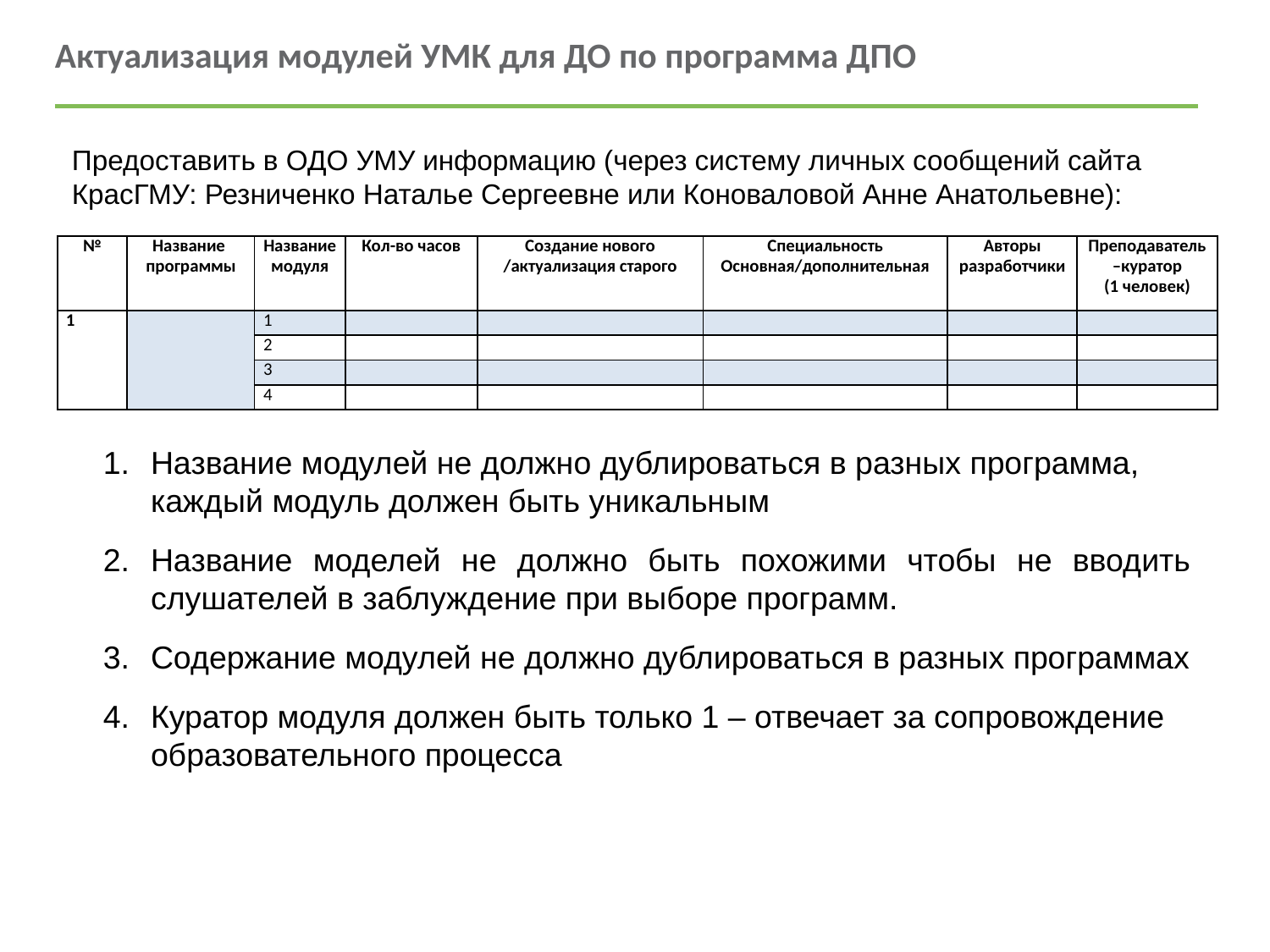

Актуализация модулей УМК для ДО по программа ДПО
Предоставить в ОДО УМУ информацию (через систему личных сообщений сайта КрасГМУ: Резниченко Наталье Сергеевне или Коноваловой Анне Анатольевне):
| № | Название программы | Название модуля | Кол-во часов | Создание нового /актуализация старого | Специальность Основная/дополнительная | Авторы разработчики | Преподаватель –куратор (1 человек) |
| --- | --- | --- | --- | --- | --- | --- | --- |
| 1 |  | 1 |  |  |  |  |  |
|  |  | 2 |  |  |  |  |  |
|  |  | 3 |  |  |  |  |  |
|  |  | 4 |  |  |  |  |  |
Название модулей не должно дублироваться в разных программа, каждый модуль должен быть уникальным
Название моделей не должно быть похожими чтобы не вводить слушателей в заблуждение при выборе программ.
Содержание модулей не должно дублироваться в разных программах
Куратор модуля должен быть только 1 – отвечает за сопровождение образовательного процесса